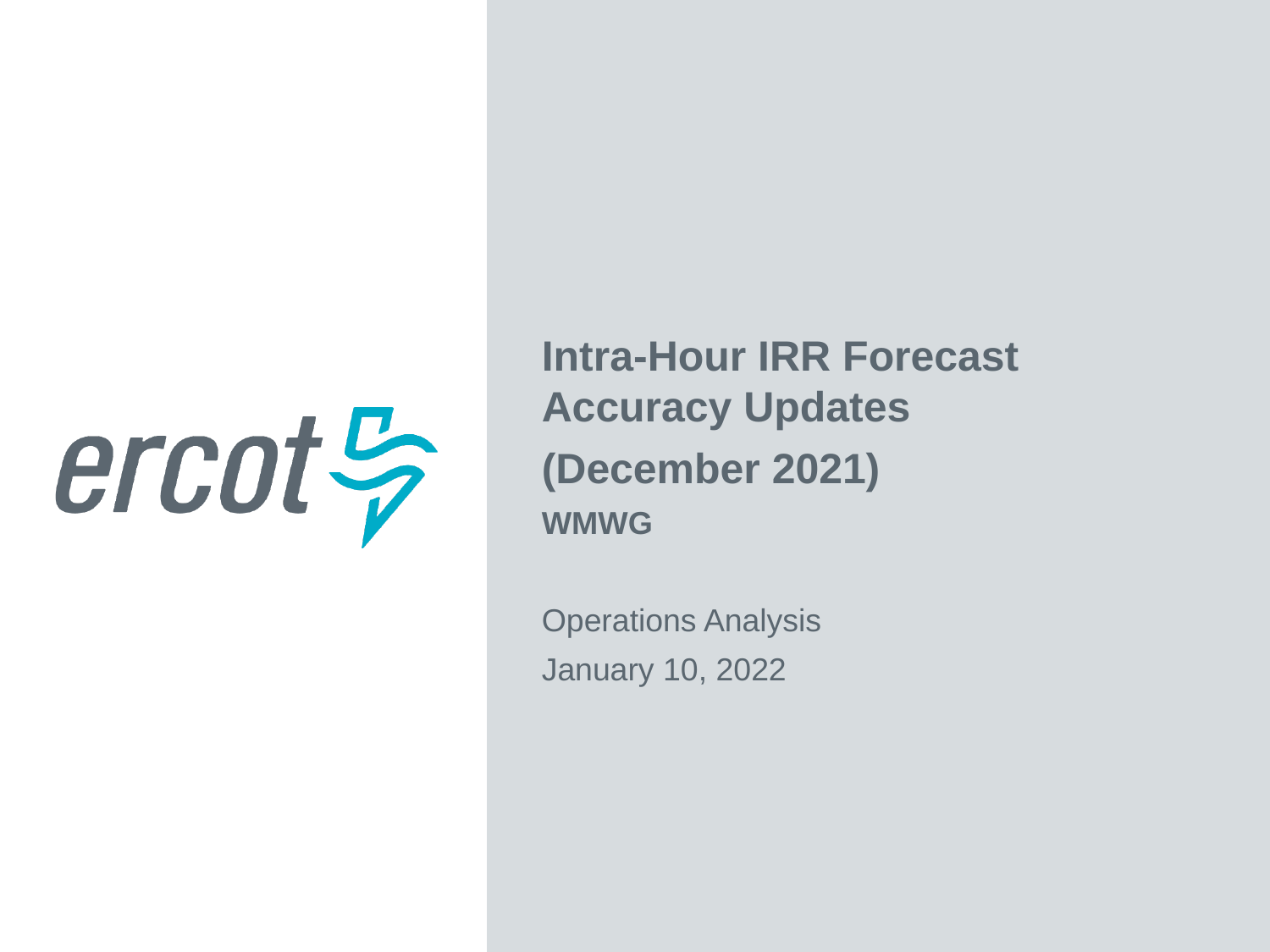

Intra-Hour IRR Forecast Accuracy Updates
(December 2021)
WMWG

Operations Analysis
January 10, 2022